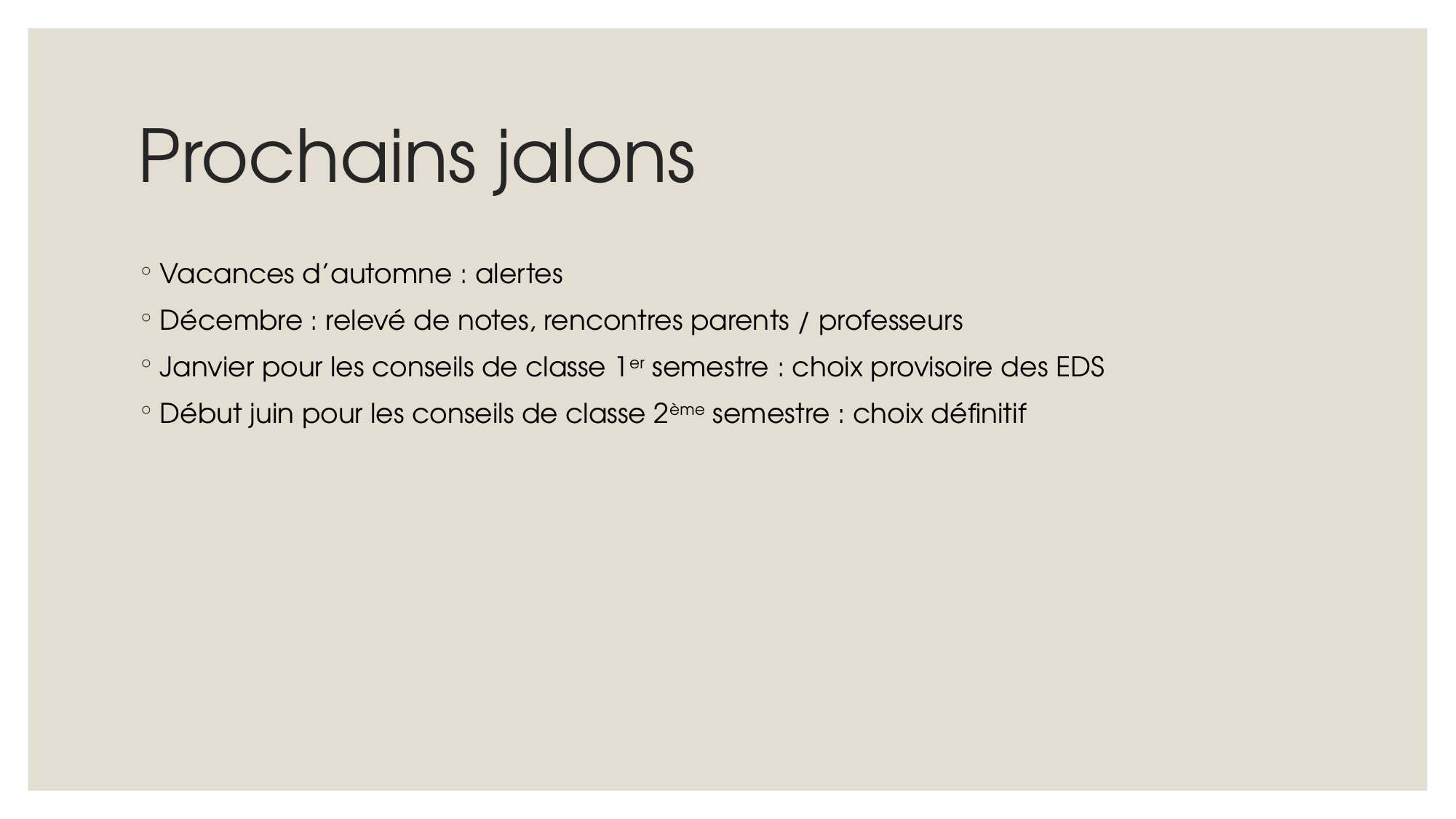

# Prochains jalons
Vacances d’automne : alertes
Décembre : relevé de notes, rencontres parents / professeurs
Janvier pour les conseils de classe 1er semestre : choix provisoire des EDS
Début juin pour les conseils de classe 2ème semestre : choix définitif